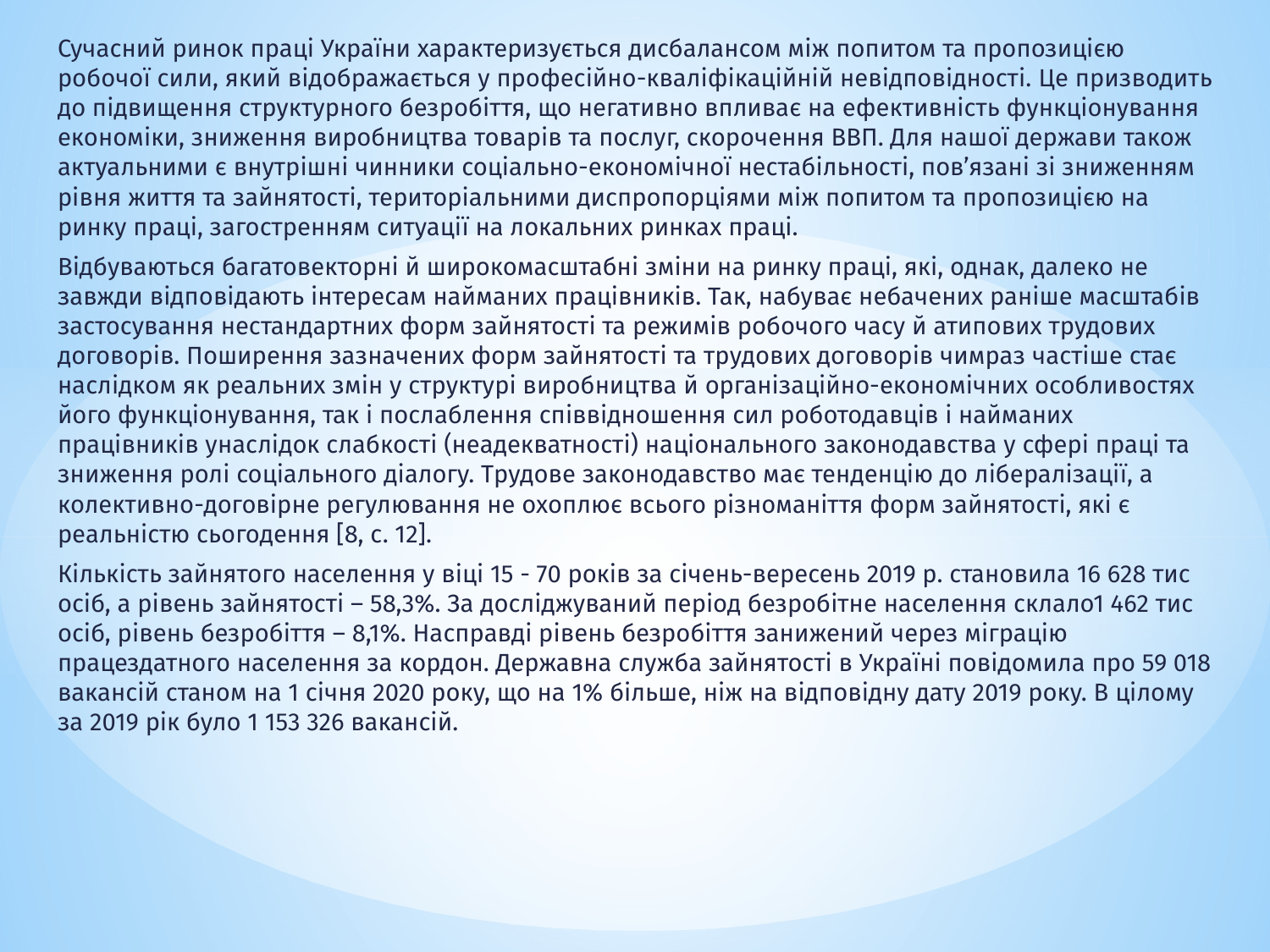

Сучасний ринок праці України характеризується дисбалансом між попитом та пропозицією робочої сили, який відображається у професійно-кваліфікаційній невідповідності. Це призводить до підвищення структурного безробіття, що негативно впливає на ефективність функціонування економіки, зниження виробництва товарів та послуг, скорочення ВВП. Для нашої держави також актуальними є внутрішні чинники соціально-економічної нестабільності, пов’язані зі зниженням рівня життя та зайнятості, територіальними диспропорціями між попитом та пропозицією на ринку праці, загостренням ситуації на локальних ринках праці.
Відбуваються багатовекторні й широкомасштабні зміни на ринку праці, які, однак, далеко не завжди відповідають інтересам найманих працівників. Так, набуває небачених раніше масштабів застосування нестандартних форм зайнятості та режимів робочого часу й атипових трудових договорів. Поширення зазначених форм зайнятості та трудових договорів чимраз частіше стає наслідком як реальних змін у структурі виробництва й організаційно-економічних особливостях його функціонування, так і послаблення співвідношення сил роботодавців і найманих працівників унаслідок слабкості (неадекватності) національного законодавства у сфері праці та зниження ролі соціального діалогу. Трудове законодавство має тенденцію до лібералізації, а колективно-договірне регулювання не охоплює всього різноманіття форм зайнятості, які є реальністю сьогодення [8, с. 12].
Кількість зайнятого населення у віці 15 - 70 років за січень-вересень 2019 р. становила 16 628 тис осіб, а рівень зайнятості – 58,3%. За досліджуваний період безробітне населення склало1 462 тис осіб, рівень безробіття – 8,1%. Насправді рівень безробіття занижений через міграцію працездатного населення за кордон. Державна служба зайнятості в Україні повідомила про 59 018 вакансій станом на 1 січня 2020 року, що на 1% більше, ніж на відповідну дату 2019 року. В цілому за 2019 рік було 1 153 326 вакансій.